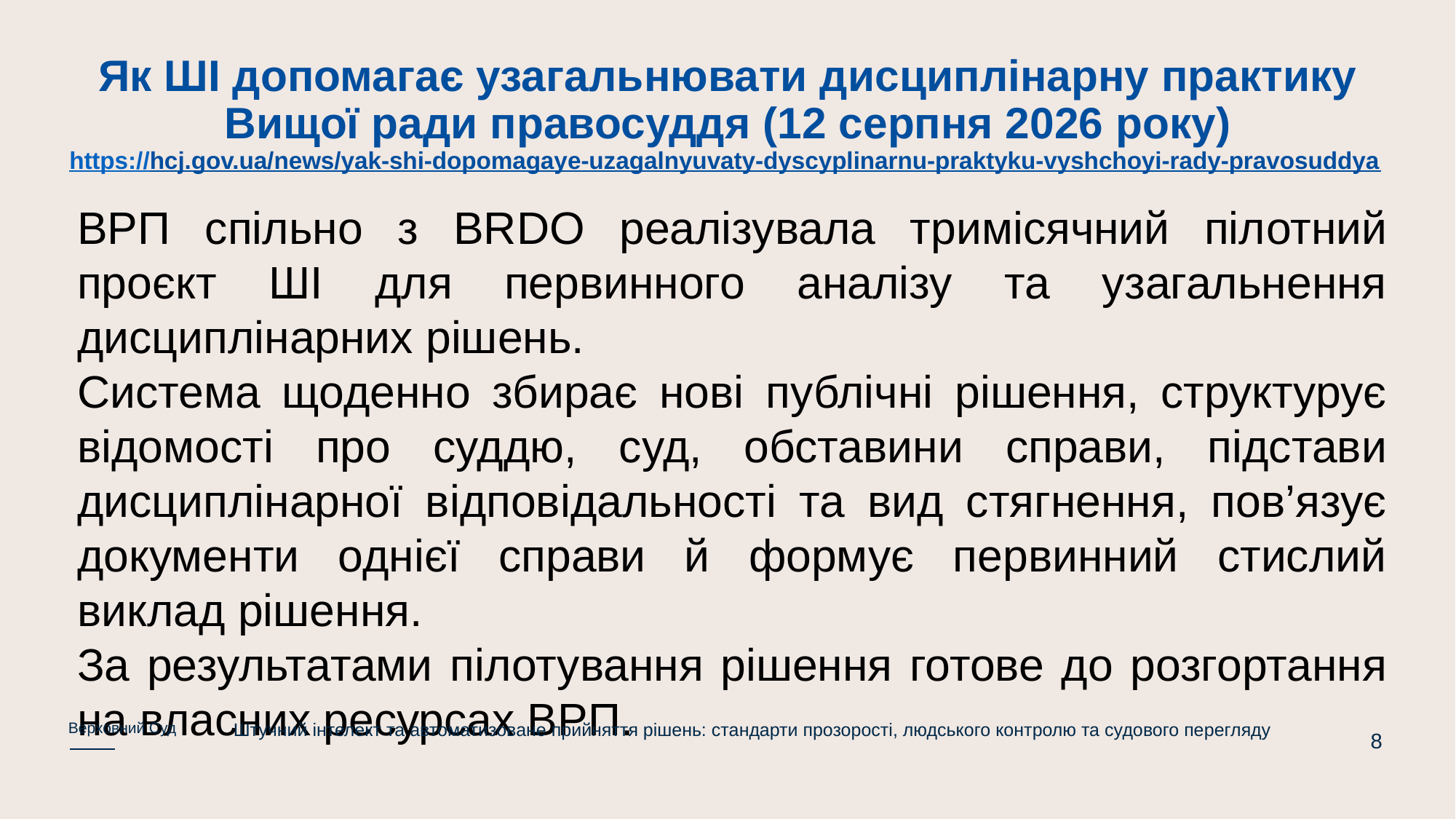

# Як ШІ допомагає узагальнювати дисциплінарну практику Вищої ради правосуддя (12 серпня 2026 року) https://hcj.gov.ua/news/yak-shi-dopomagaye-uzagalnyuvaty-dyscyplinarnu-praktyku-vyshchoyi-rady-pravosuddya
ВРП спільно з BRDO реалізувала тримісячний пілотний проєкт ШІ для первинного аналізу та узагальнення дисциплінарних рішень.
Система щоденно збирає нові публічні рішення, структурує відомості про суддю, суд, обставини справи, підстави дисциплінарної відповідальності та вид стягнення, пов’язує документи однієї справи й формує первинний стислий виклад рішення.
За результатами пілотування рішення готове до розгортання на власних ресурсах ВРП.
Штучний інтелект та автоматизоване прийняття рішень: стандарти прозорості, людського контролю та судового перегляду
Верховний Суд
8